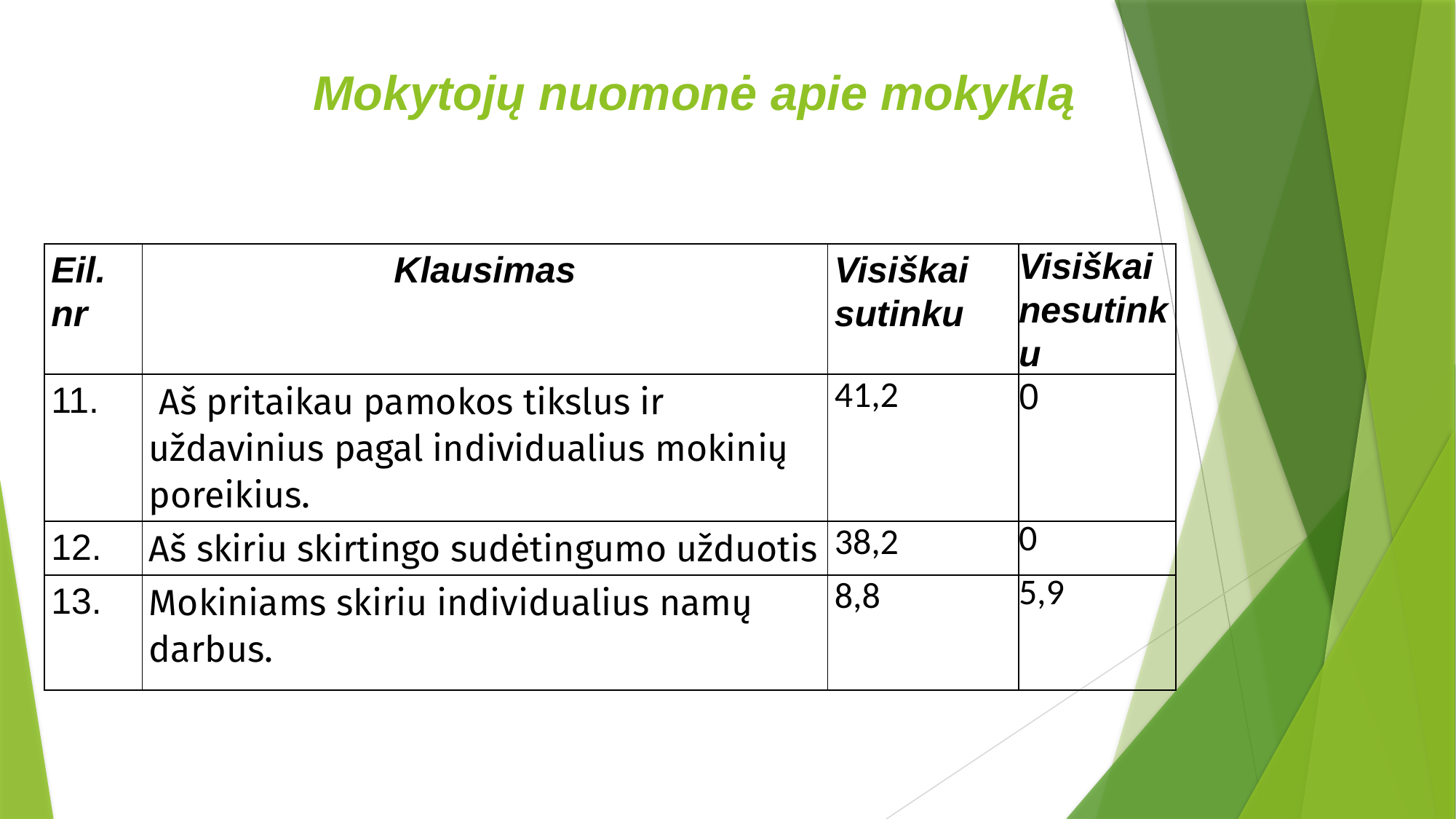

# Mokytojų nuomonė apie mokyklą
| Eil. nr | Klausimas | Visiškai sutinku | Visiškai nesutinku |
| --- | --- | --- | --- |
| 11. | Aš pritaikau pamokos tikslus ir uždavinius pagal individualius mokinių poreikius. | 41,2 | 0 |
| 12. | Aš skiriu skirtingo sudėtingumo užduotis | 38,2 | 0 |
| 13. | Mokiniams skiriu individualius namų darbus. | 8,8 | 5,9 |